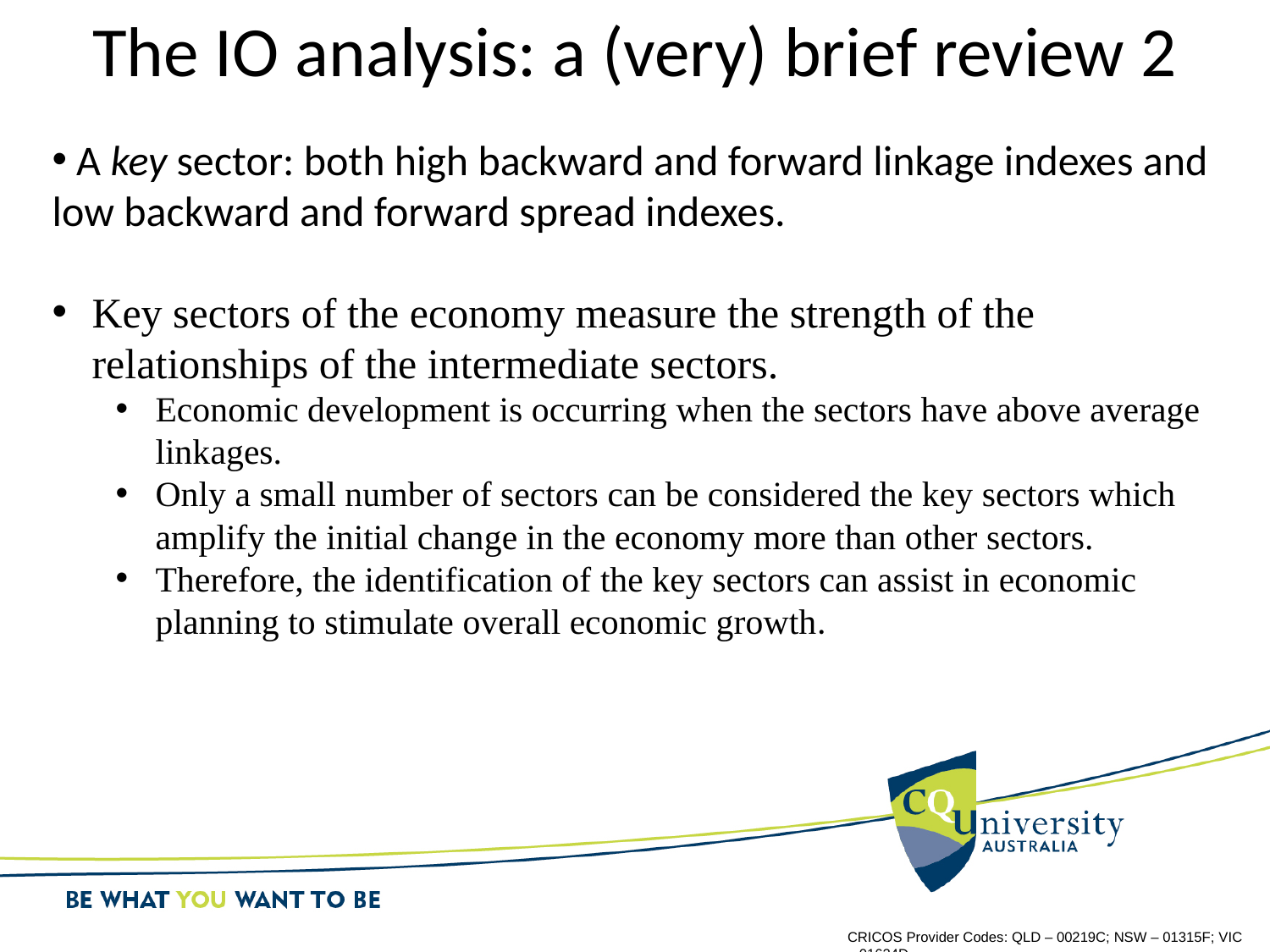

The IO analysis: a (very) brief review 2
 A key sector: both high backward and forward linkage indexes and low backward and forward spread indexes.

Key sectors of the economy measure the strength of the relationships of the intermediate sectors.
Economic development is occurring when the sectors have above average linkages.
Only a small number of sectors can be considered the key sectors which amplify the initial change in the economy more than other sectors.
Therefore, the identification of the key sectors can assist in economic planning to stimulate overall economic growth.
CRICOS Provider Codes: QLD – 00219C; NSW – 01315F; VIC – 01624D